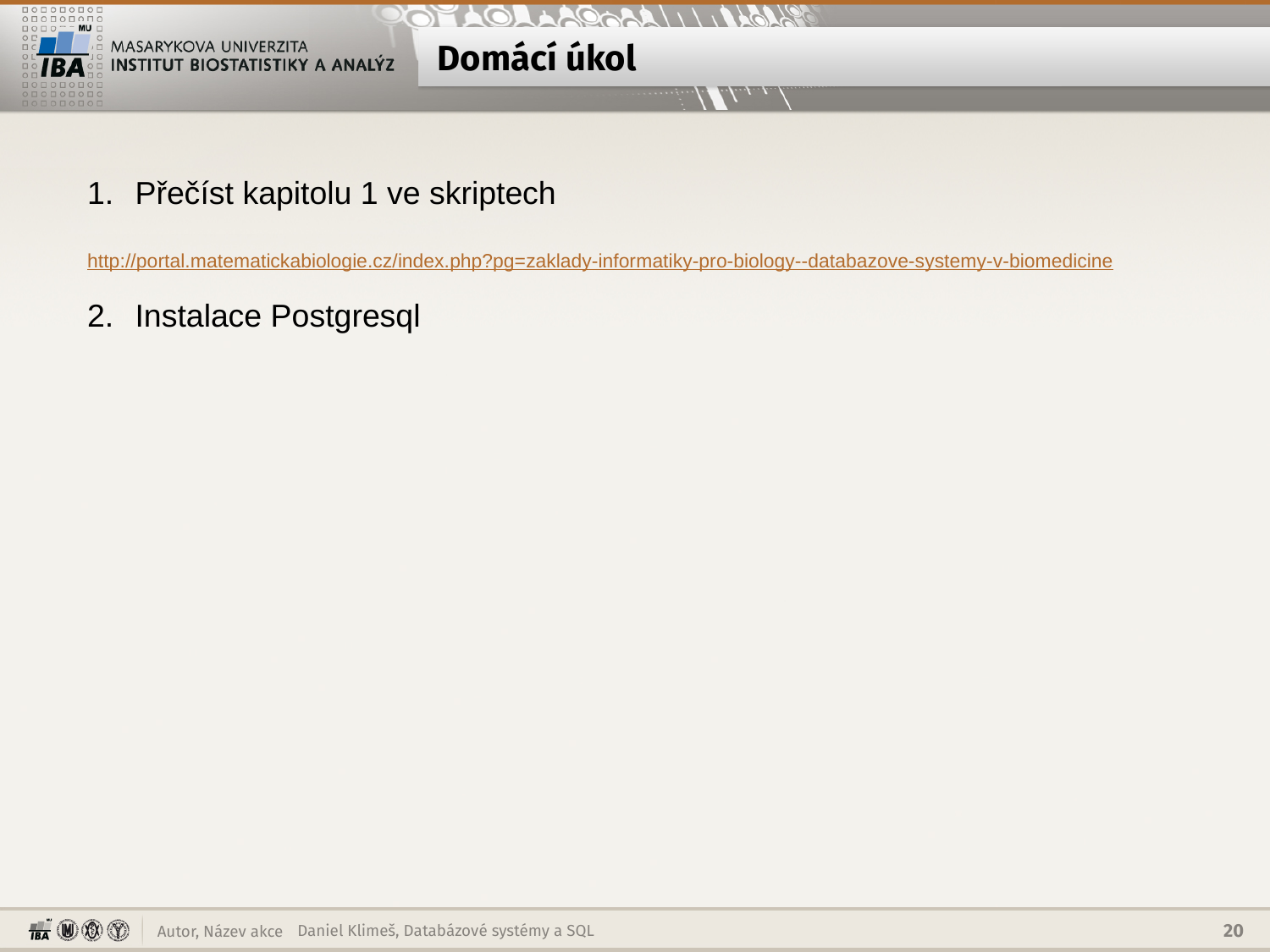

# Domácí úkol
Přečíst kapitolu 1 ve skriptech

http://portal.matematickabiologie.cz/index.php?pg=zaklady-informatiky-pro-biology--databazove-systemy-v-biomedicine

Instalace Postgresql

Daniel Klimeš, Databázové systémy a SQL
20